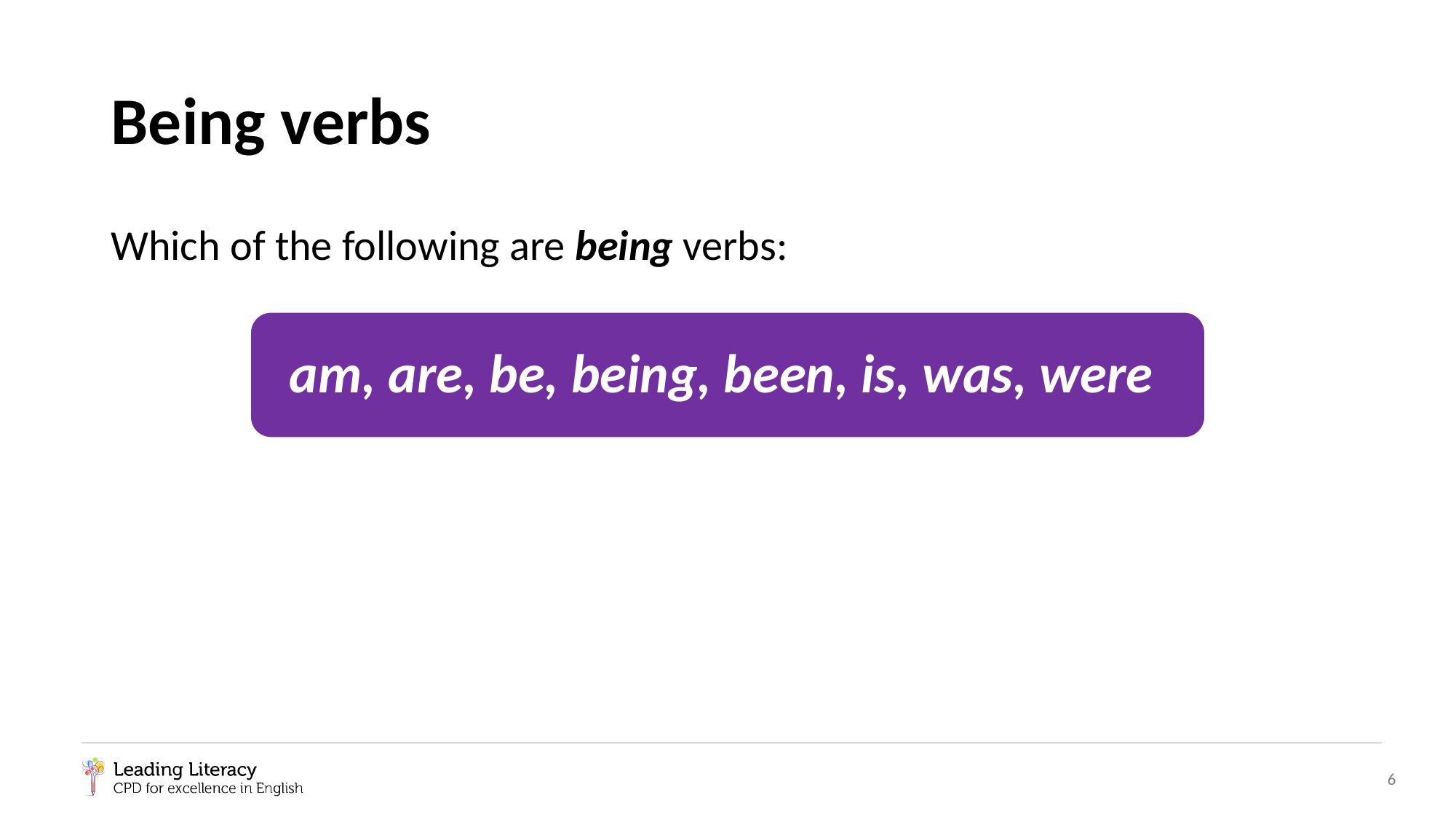

# Being verbs
Which of the following are being verbs:

am, are, be, being, been, is, was, were